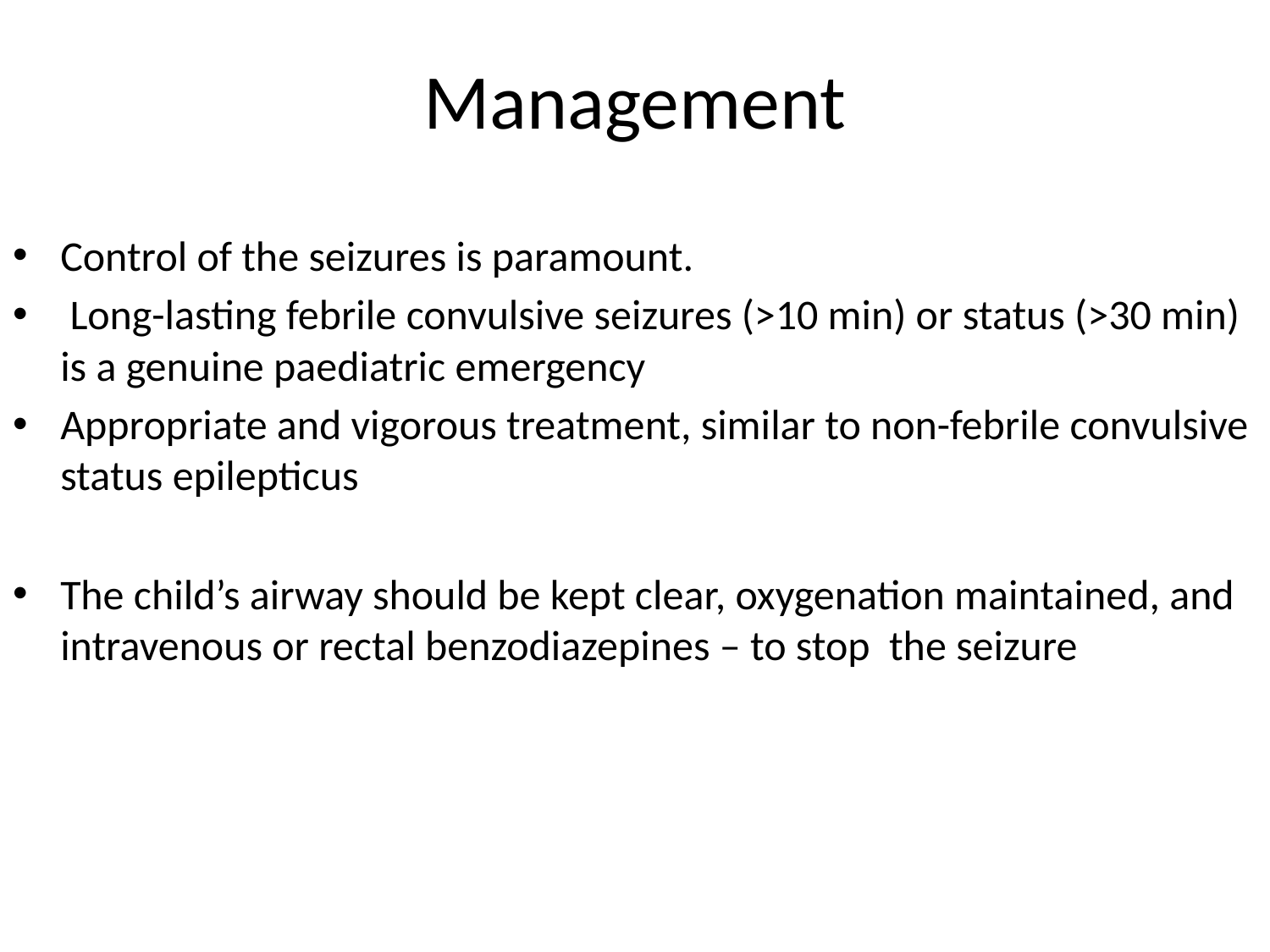

# Management
Control of the seizures is paramount.
 Long-lasting febrile convulsive seizures (>10 min) or status (>30 min) is a genuine paediatric emergency
Appropriate and vigorous treatment, similar to non-febrile convulsive status epilepticus

The child’s airway should be kept clear, oxygenation maintained, and intravenous or rectal benzodiazepines – to stop  the seizure